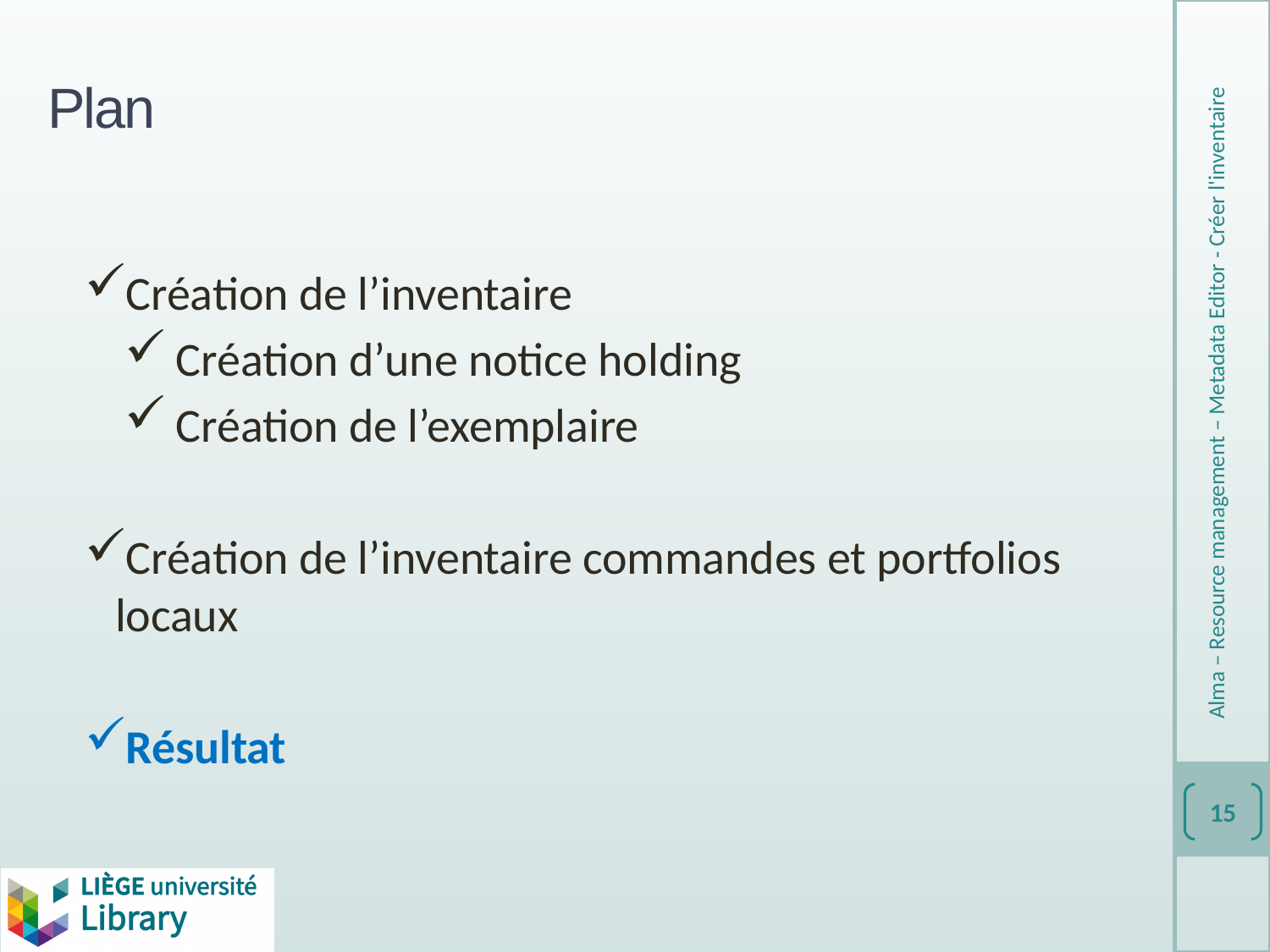

# Plan
Création de l’inventaire
 Création d’une notice holding
 Création de l’exemplaire

Création de l’inventaire commandes et portfolios locaux

Résultat
Alma – Resource management – Metadata Editor - Créer l'inventaire
15